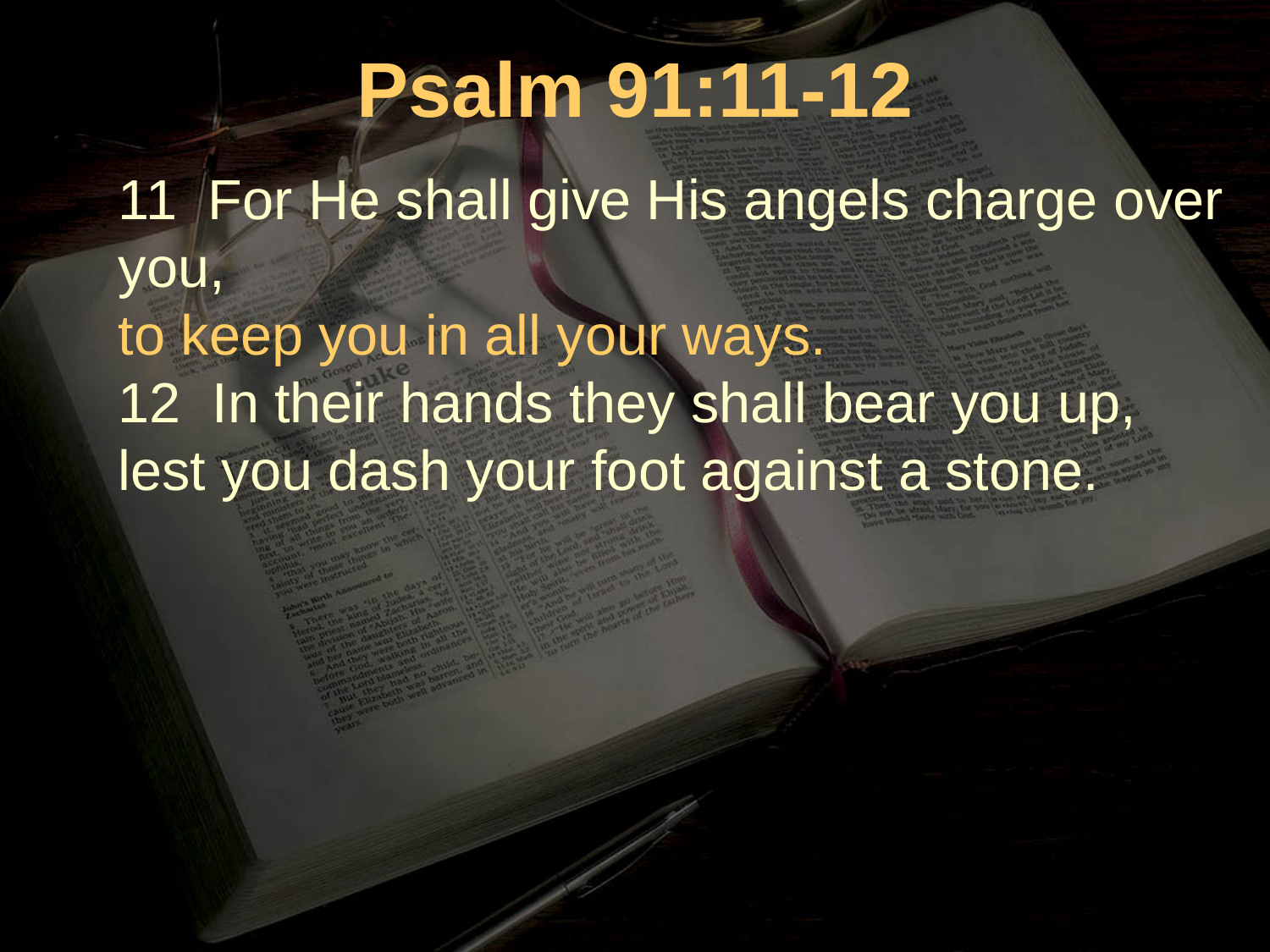

Psalm 91:11-12
11  For He shall give His angels charge over you,
to keep you in all your ways.
12  In their hands they shall bear you up, lest you dash your foot against a stone.